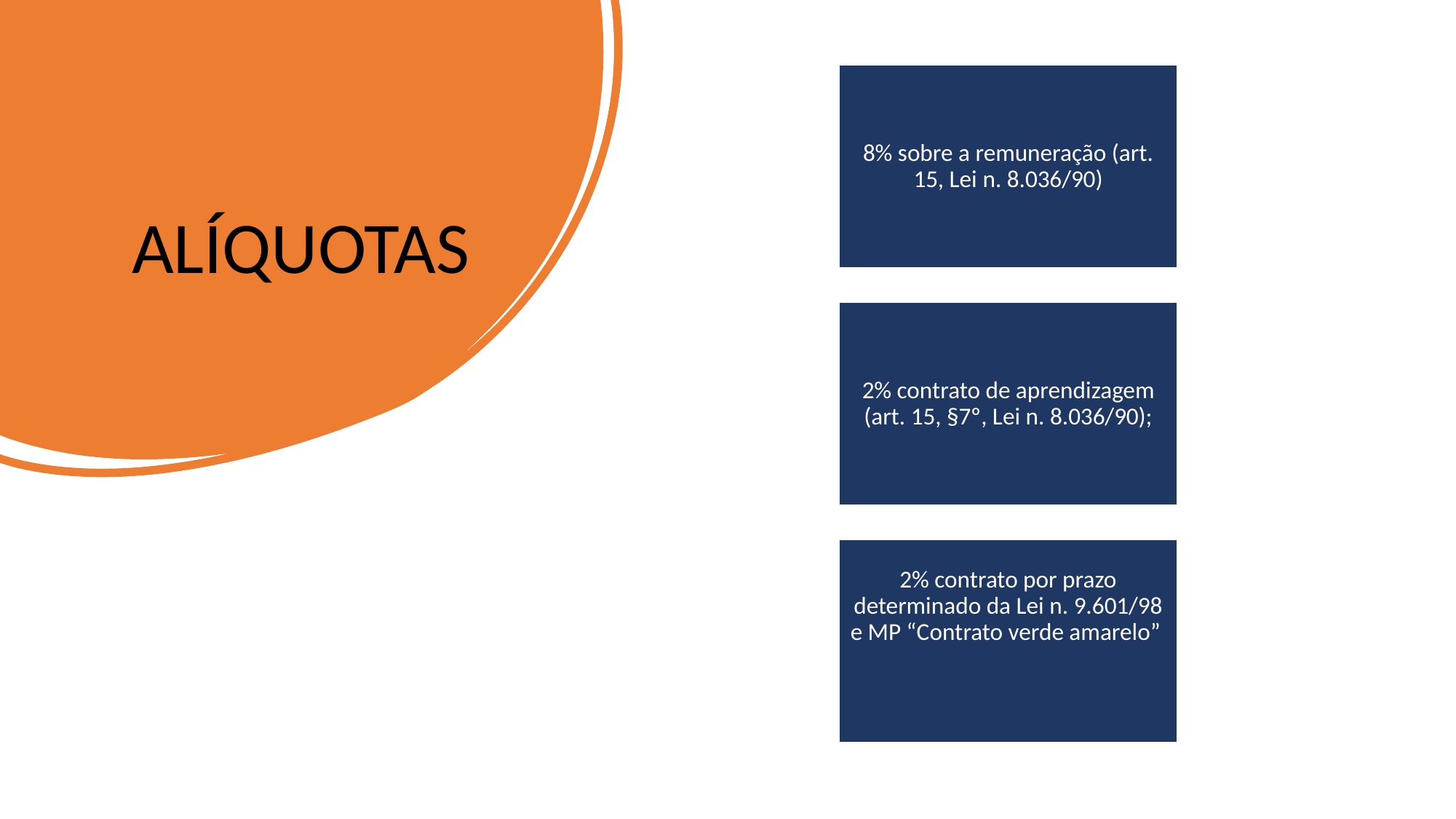

8% sobre a remuneração (art. 15, Lei n. 8.036/90)
2% contrato de aprendizagem (art. 15, §7º, Lei n. 8.036/90);
2% contrato por prazo determinado da Lei n. 9.601/98 e MP “Contrato verde amarelo”

# ALÍQUOTAS